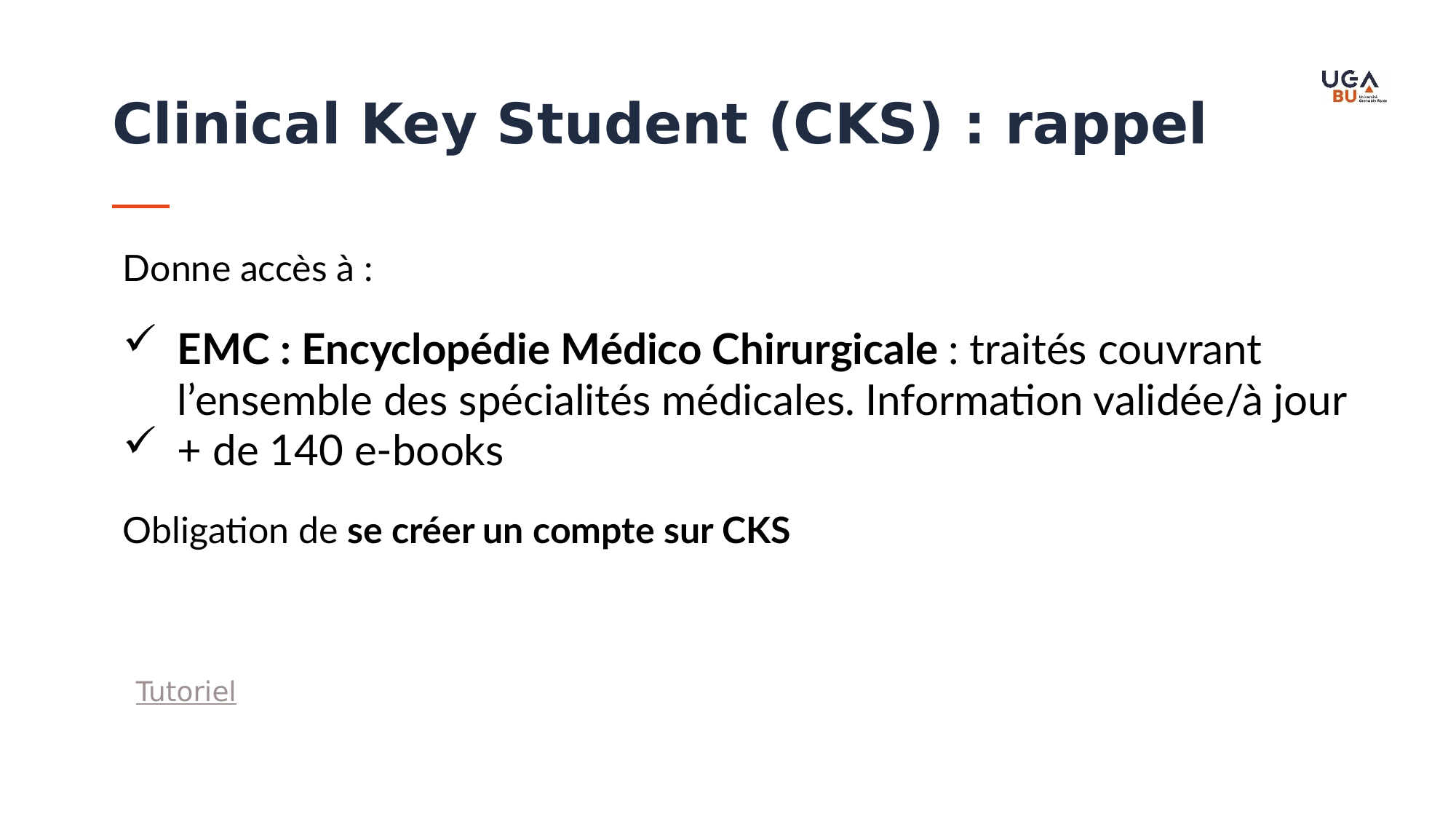

Clinical Key Student (CKS) : rappel
Donne accès à :

EMC : Encyclopédie Médico Chirurgicale : traités couvrant l’ensemble des spécialités médicales. Information validée/à jour
+ de 140 e-books

Obligation de se créer un compte sur CKS

Tutoriel